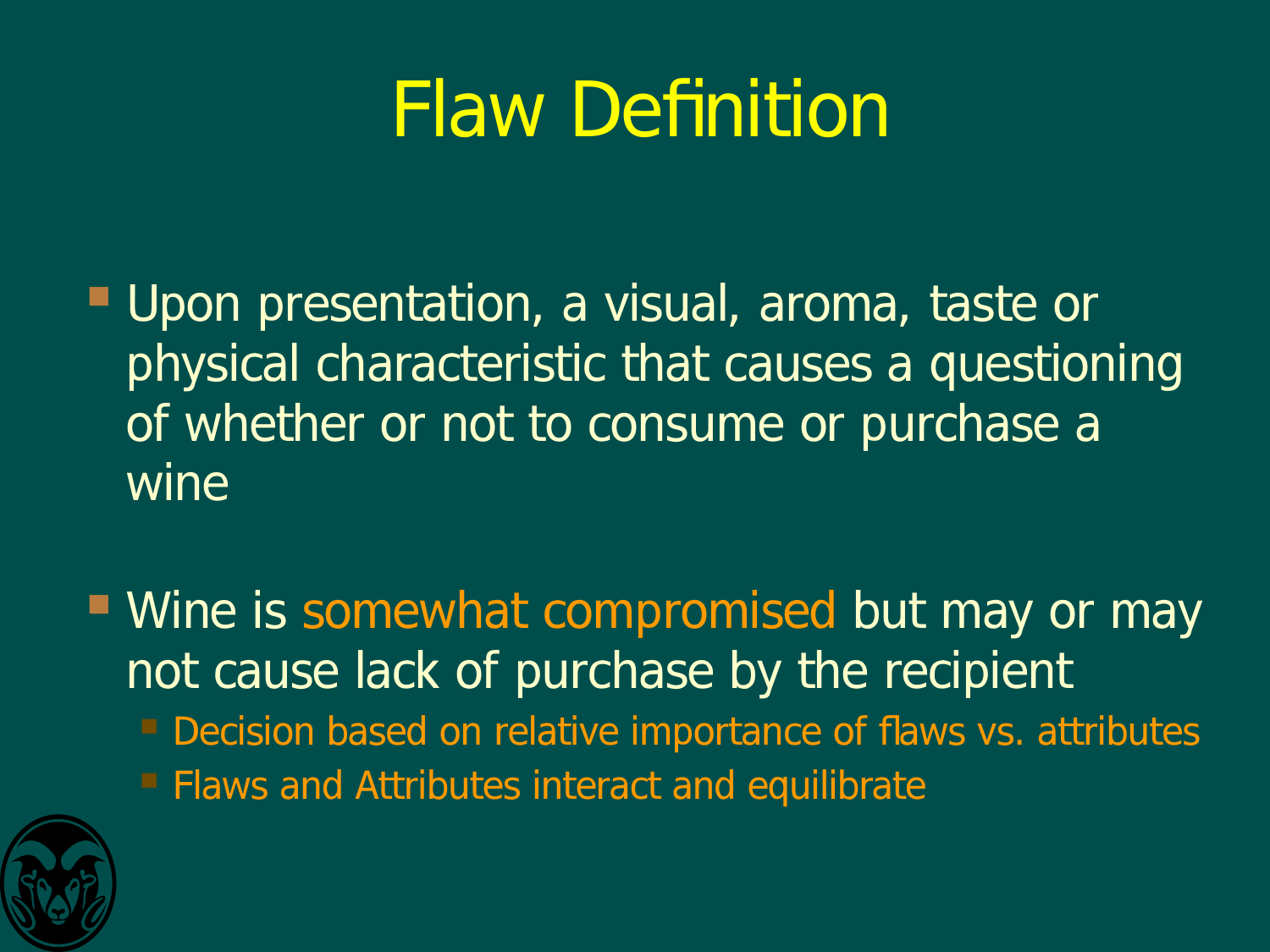

# Flaw Definition
Upon presentation, a visual, aroma, taste or physical characteristic that causes a questioning of whether or not to consume or purchase a wine

Wine is somewhat compromised but may or may not cause lack of purchase by the recipient
Decision based on relative importance of flaws vs. attributes
Flaws and Attributes interact and equilibrate